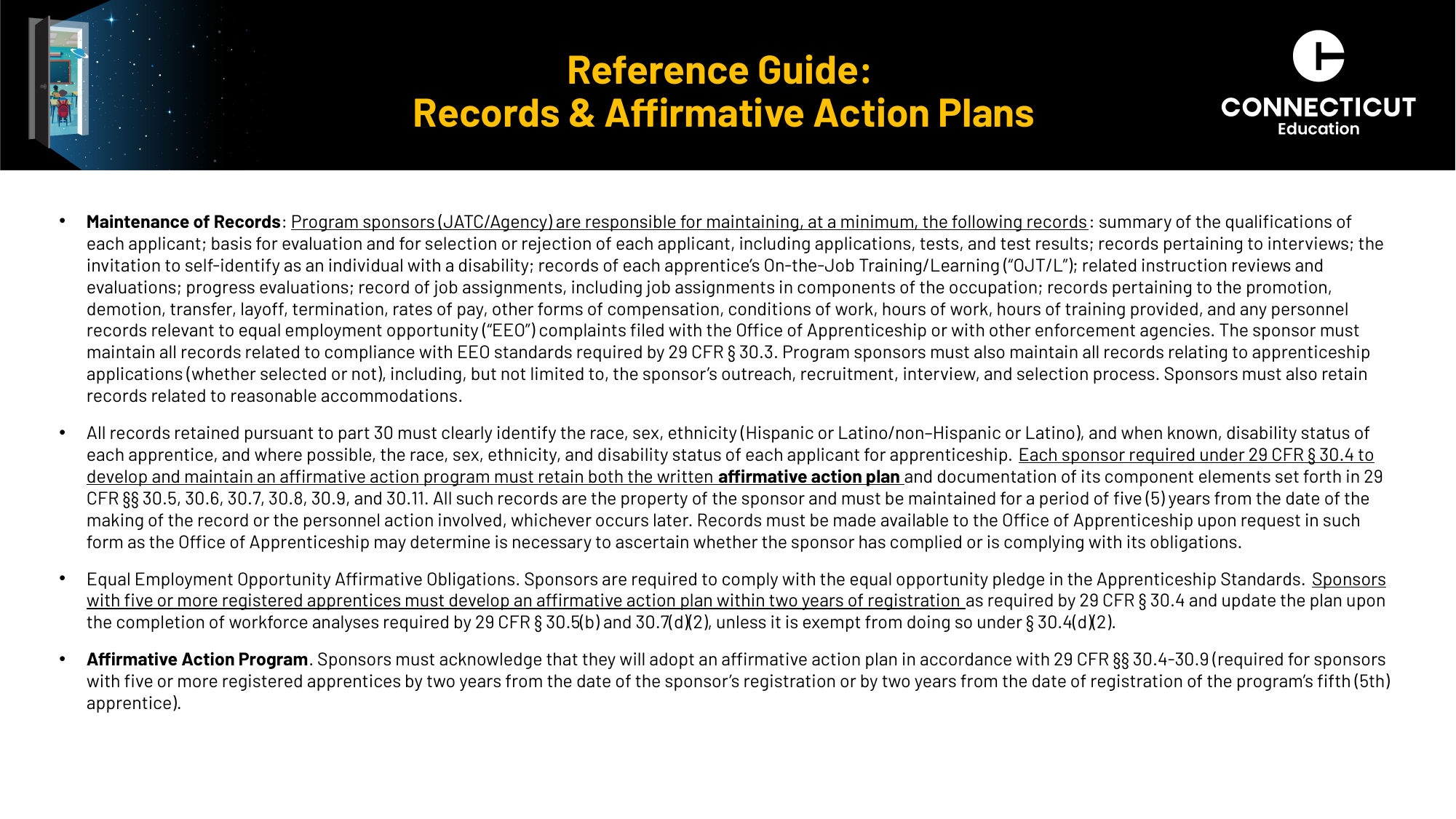

# Reference Guide: Records & Affirmative Action Plans
Maintenance of Records: Program sponsors (JATC/Agency) are responsible for maintaining, at a minimum, the following records: summary of the qualifications of each applicant; basis for evaluation and for selection or rejection of each applicant, including applications, tests, and test results; records pertaining to interviews; the invitation to self-identify as an individual with a disability; records of each apprentice’s On-the-Job Training/Learning (“OJT/L”); related instruction reviews and evaluations; progress evaluations; record of job assignments, including job assignments in components of the occupation; records pertaining to the promotion, demotion, transfer, layoff, termination, rates of pay, other forms of compensation, conditions of work, hours of work, hours of training provided, and any personnel records relevant to equal employment opportunity (“EEO”) complaints filed with the Office of Apprenticeship or with other enforcement agencies. The sponsor must maintain all records related to compliance with EEO standards required by 29 CFR § 30.3. Program sponsors must also maintain all records relating to apprenticeship applications (whether selected or not), including, but not limited to, the sponsor’s outreach, recruitment, interview, and selection process. Sponsors must also retain records related to reasonable accommodations.
All records retained pursuant to part 30 must clearly identify the race, sex, ethnicity (Hispanic or Latino/non–Hispanic or Latino), and when known, disability status of each apprentice, and where possible, the race, sex, ethnicity, and disability status of each applicant for apprenticeship. Each sponsor required under 29 CFR § 30.4 to develop and maintain an affirmative action program must retain both the written affirmative action plan and documentation of its component elements set forth in 29 CFR §§ 30.5, 30.6, 30.7, 30.8, 30.9, and 30.11. All such records are the property of the sponsor and must be maintained for a period of five (5) years from the date of the making of the record or the personnel action involved, whichever occurs later. Records must be made available to the Office of Apprenticeship upon request in such form as the Office of Apprenticeship may determine is necessary to ascertain whether the sponsor has complied or is complying with its obligations.
Equal Employment Opportunity Affirmative Obligations. Sponsors are required to comply with the equal opportunity pledge in the Apprenticeship Standards. Sponsors with five or more registered apprentices must develop an affirmative action plan within two years of registration as required by 29 CFR § 30.4 and update the plan upon the completion of workforce analyses required by 29 CFR § 30.5(b) and 30.7(d)(2), unless it is exempt from doing so under § 30.4(d)(2).
Affirmative Action Program. Sponsors must acknowledge that they will adopt an affirmative action plan in accordance with 29 CFR §§ 30.4-30.9 (required for sponsors with five or more registered apprentices by two years from the date of the sponsor’s registration or by two years from the date of registration of the program’s fifth (5th) apprentice).